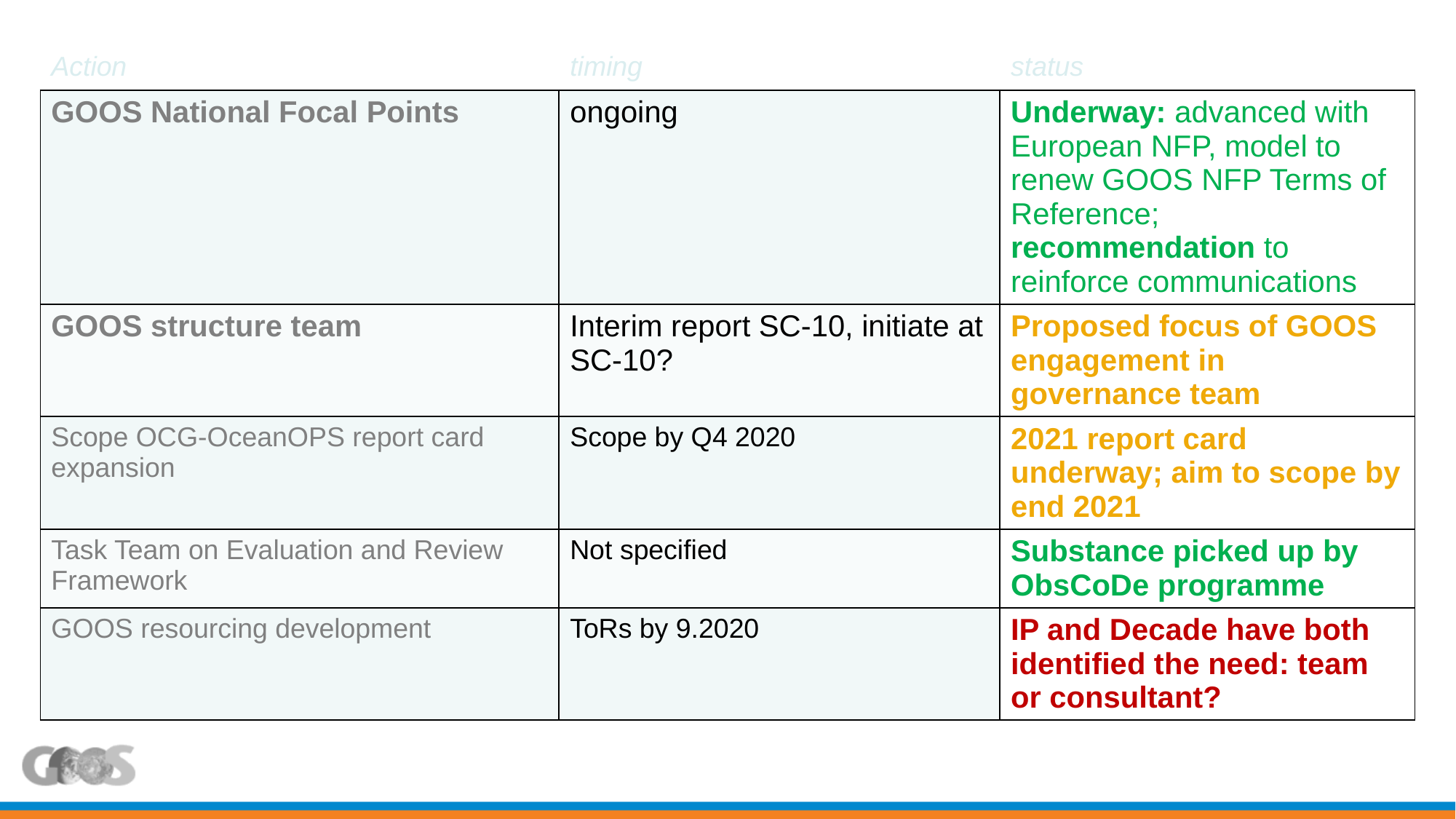

| Action | timing | status |
| --- | --- | --- |
| GOOS National Focal Points | ongoing | Underway: advanced with European NFP, model to renew GOOS NFP Terms of Reference; recommendation to reinforce communications |
| GOOS structure team | Interim report SC-10, initiate at SC-10? | Proposed focus of GOOS engagement in governance team |
| Scope OCG-OceanOPS report card expansion | Scope by Q4 2020 | 2021 report card underway; aim to scope by end 2021 |
| Task Team on Evaluation and Review Framework | Not specified | Substance picked up by ObsCoDe programme |
| GOOS resourcing development | ToRs by 9.2020 | IP and Decade have both identified the need: team or consultant? |